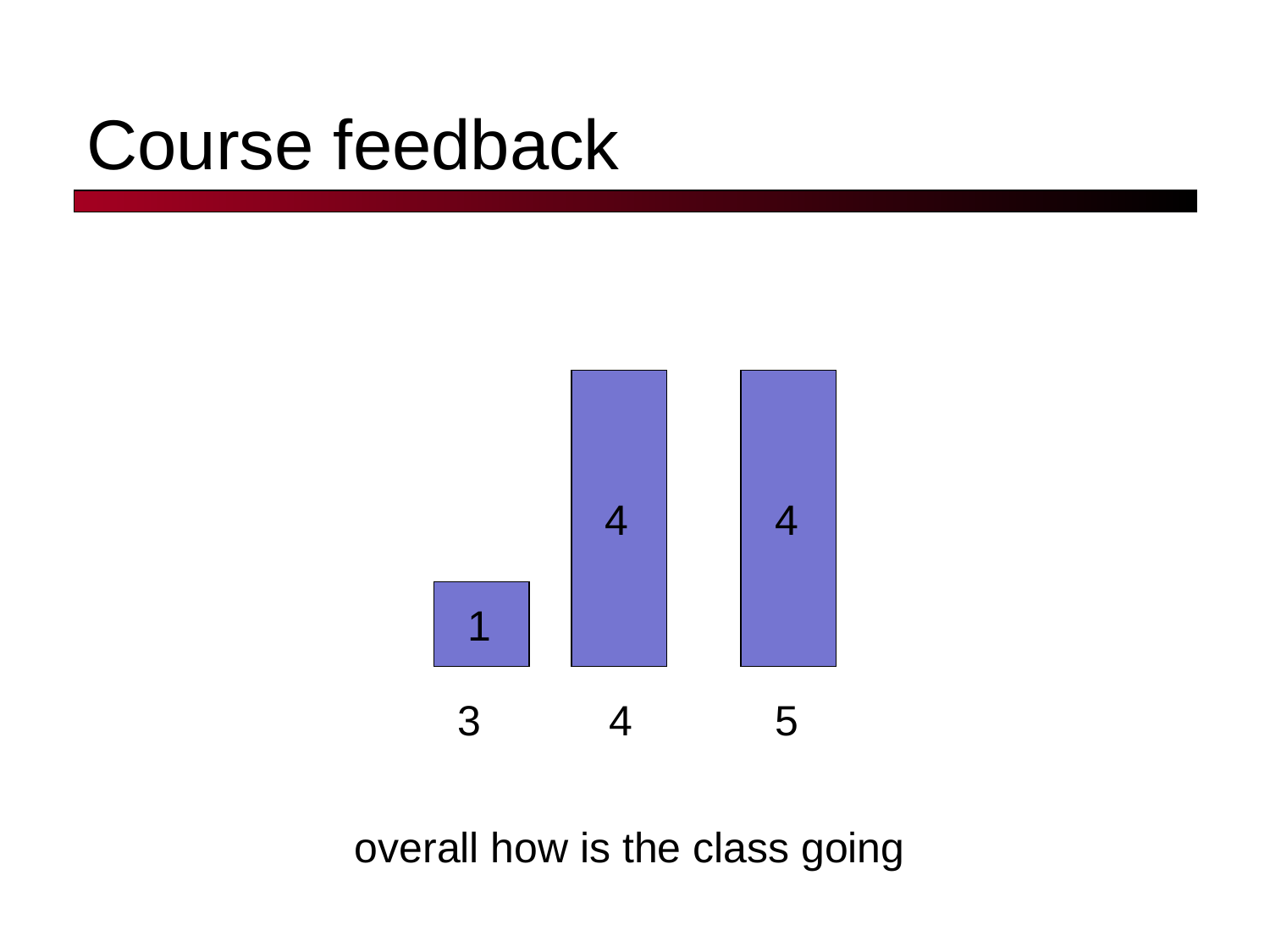

# Course feedback

4
4

1
3
4
5
overall how is the class going